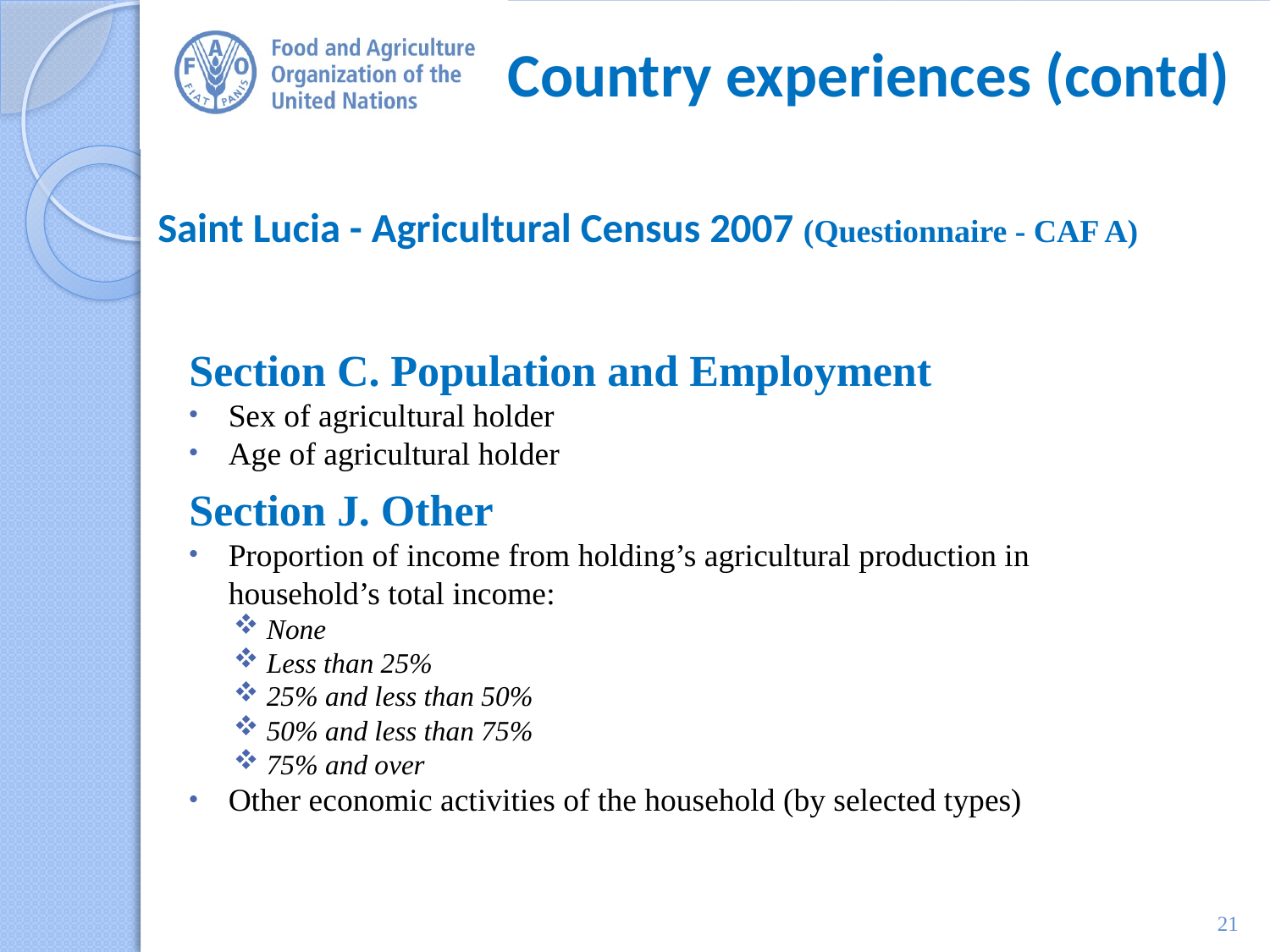

Country experiences (contd)
# Saint Lucia - Agricultural Census 2007 (Questionnaire - CAF A)
Section C. Population and Employment
Sex of agricultural holder
Age of agricultural holder
Section J. Other
Proportion of income from holding’s agricultural production in household’s total income:
None
Less than 25%
25% and less than 50%
50% and less than 75%
75% and over
Other economic activities of the household (by selected types)
21